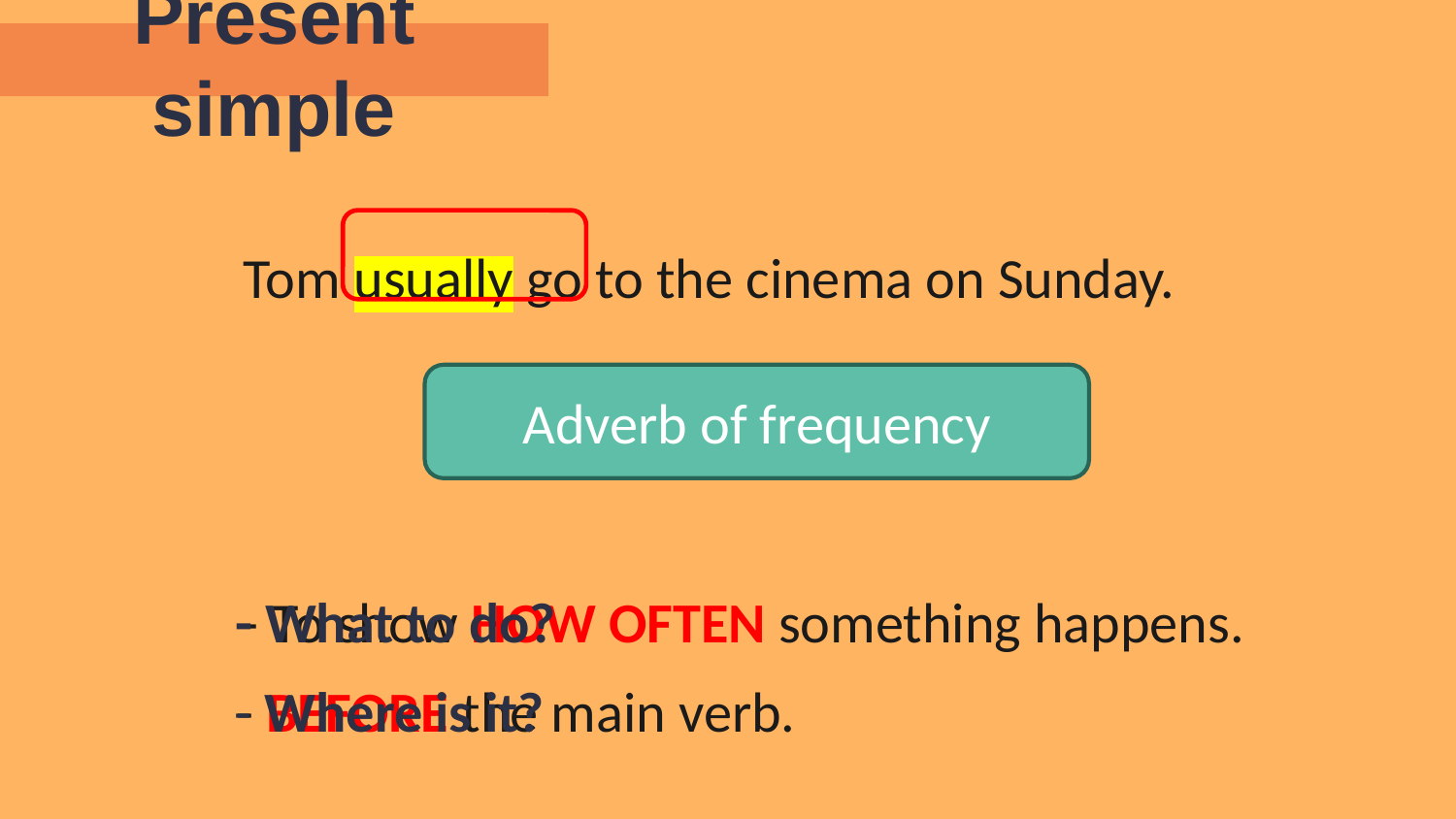

Present simple
Tom usually go to the cinema on Sunday.

Adverb of frequency
- To show HOW OFTEN something happens.
- What to do?
- Where is it?
- BEFORE the main verb.